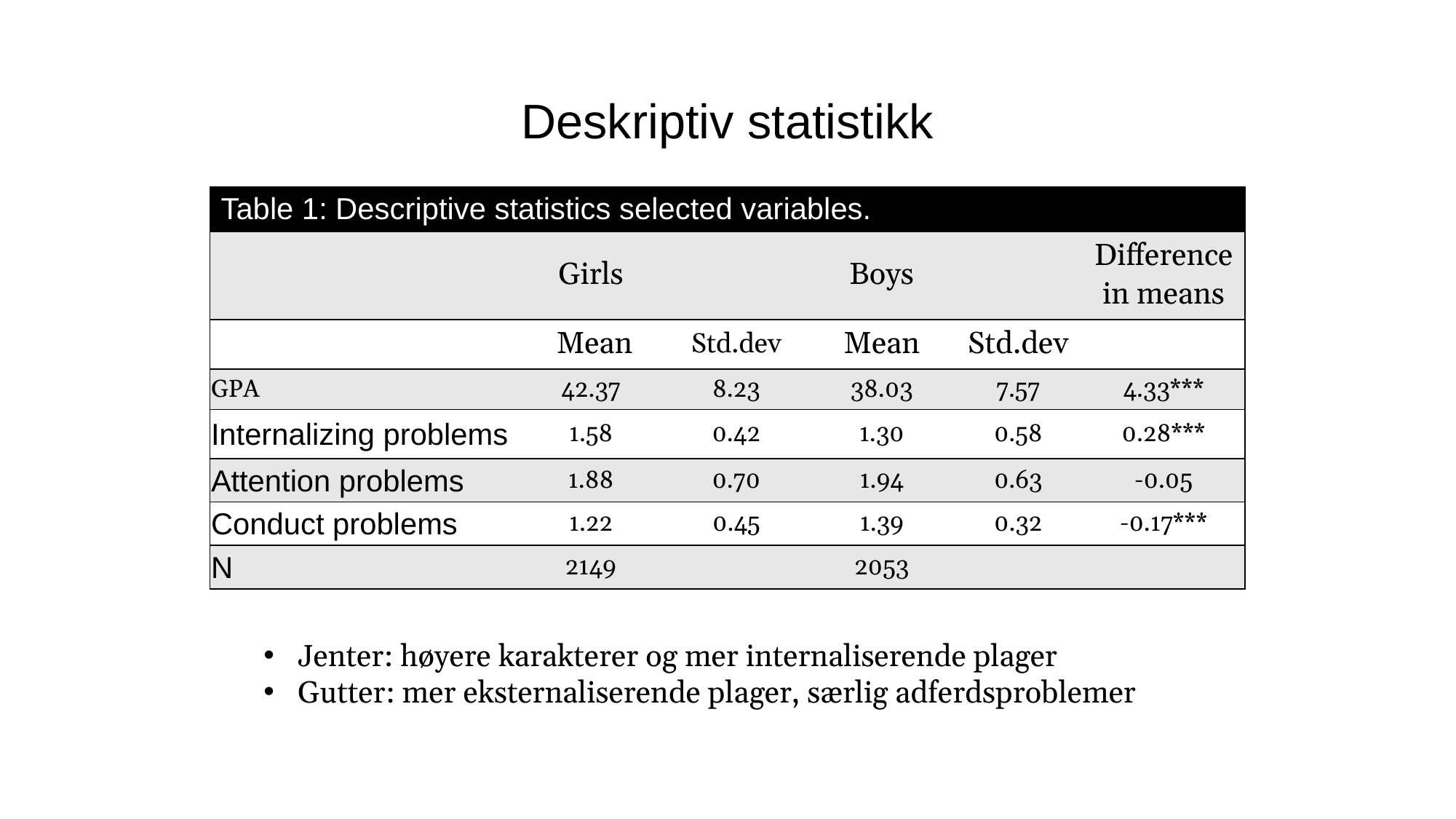

# Deskriptiv statistikk
| Table 1: Descriptive statistics selected variables. |  |  |  |  |  |
| --- | --- | --- | --- | --- | --- |
|  | Girls |  | Boys |  | Differencein means |
|  | Mean | Std.dev | Mean | Std.dev |  |
| GPA | 42.37 | 8.23 | 38.03 | 7.57 | 4.33\*\*\* |
| Internalizing problems | 1.58 | 0.42 | 1.30 | 0.58 | 0.28\*\*\* |
| Attention problems | 1.88 | 0.70 | 1.94 | 0.63 | -0.05 |
| Conduct problems | 1.22 | 0.45 | 1.39 | 0.32 | -0.17\*\*\* |
| N | 2149 |  | 2053 |  |  |
Jenter: høyere karakterer og mer internaliserende plager
Gutter: mer eksternaliserende plager, særlig adferdsproblemer